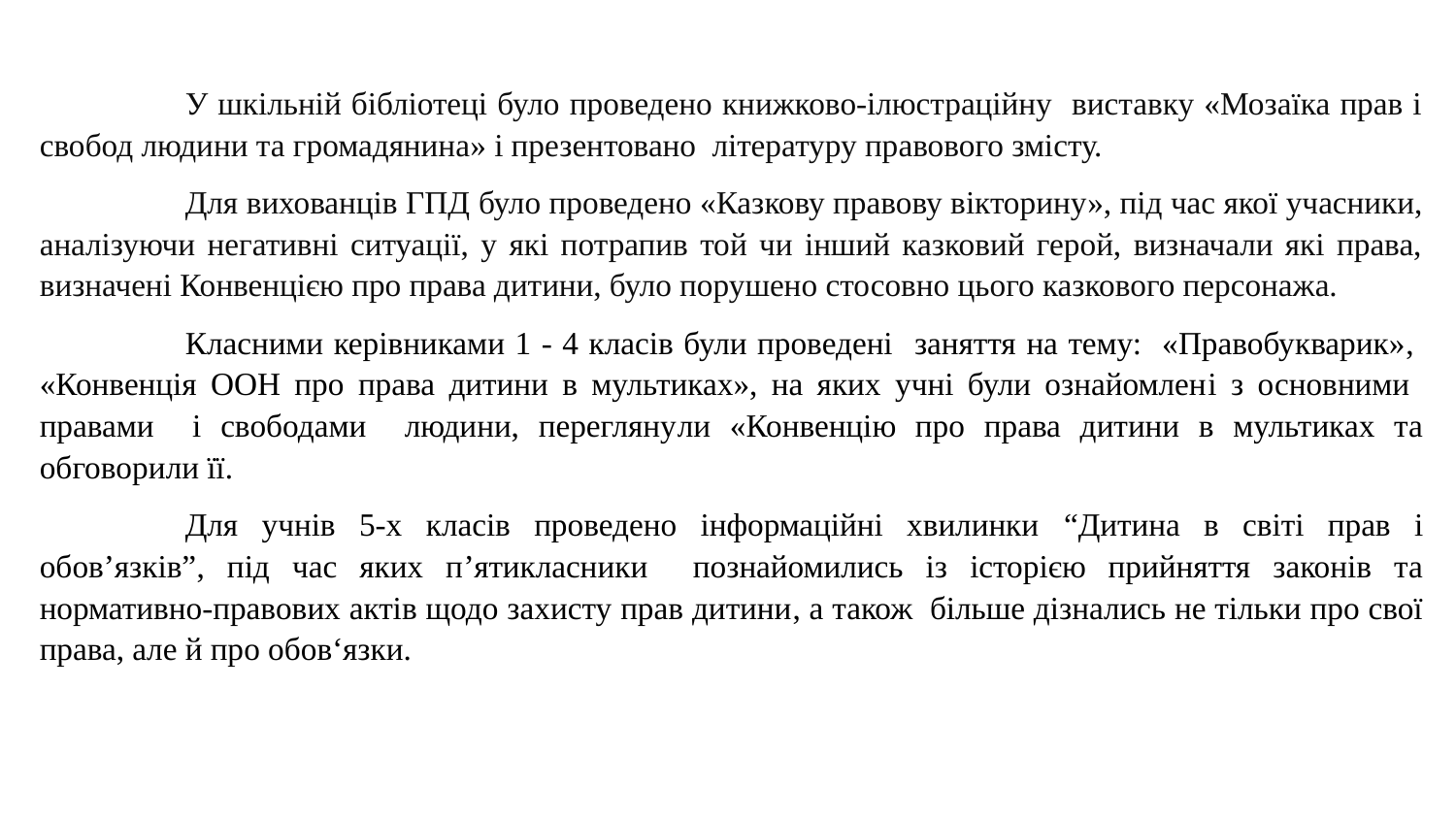

У шкільній бібліотеці було проведено книжково-ілюстраційну  виставку «Мозаїка прав і свобод людини та громадянина» і презентовано  літературу правового змісту.
	Для вихованців ГПД було проведено «Казкову правову вікторину», під час якої учасники, аналізуючи негативні ситуації, у які потрапив той чи інший казковий герой, визначали які права, визначені Конвенцією про права дитини, було порушено стосовно цього казкового персонажа.
	Класними керівниками 1 - 4 класів були проведені  заняття на тему:  «Правобукварик»,  «Конвенція ООН про права дитини в мультиках», на яких учні були ознайомлені з основними  правами  і свободами  людини, переглянули «Конвенцію про права дитини в мультиках та обговорили її.
	Для учнів 5-х класів проведено інформаційні хвилинки “Дитина в світі прав і обов’язків”, під час яких п’ятикласники  познайомились із історією прийняття законів та нормативно-правових актів щодо захисту прав дитини, а також  більше дізнались не тільки про свої права, але й про обов‘язки.